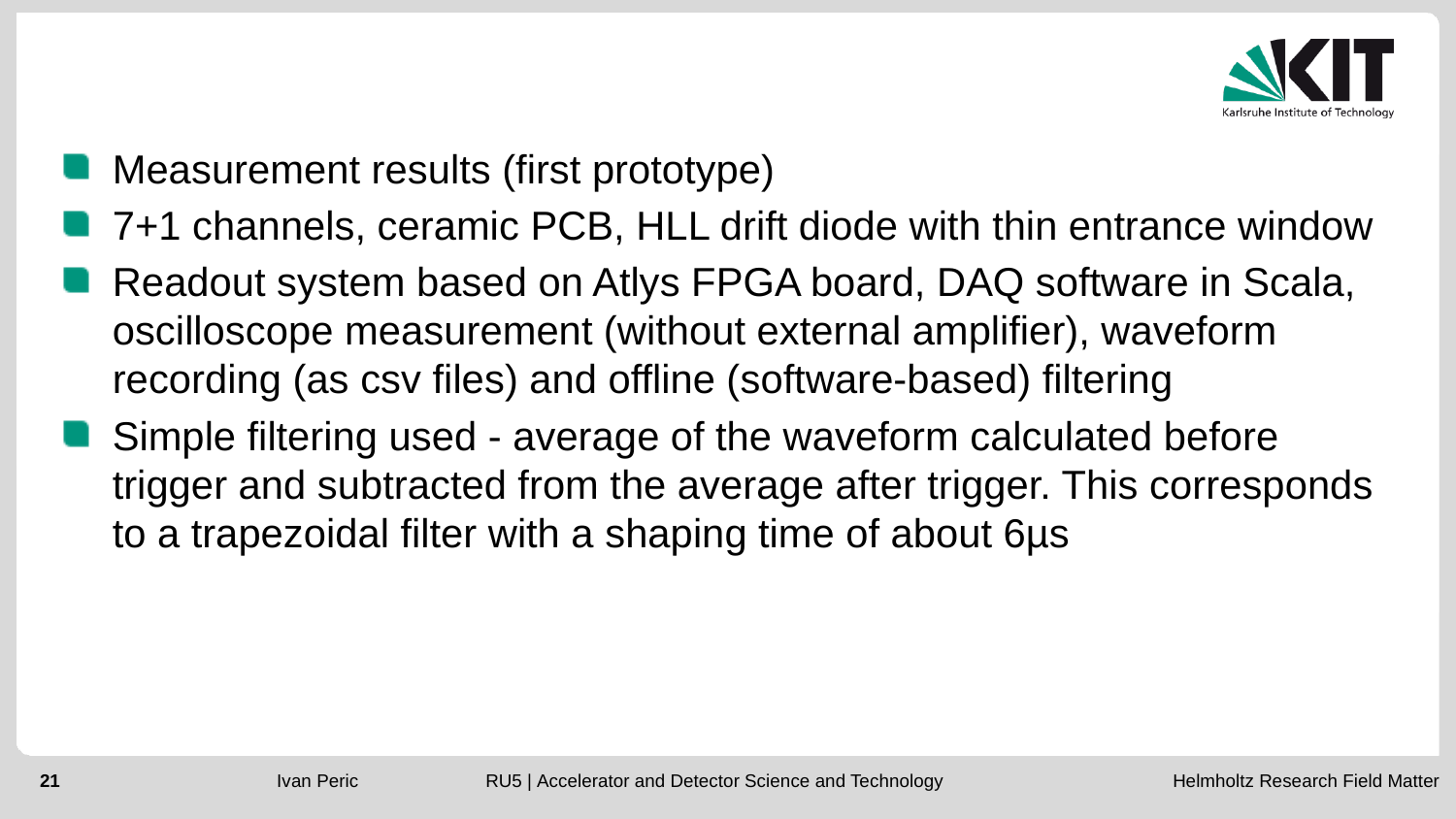

#
Measurement results (first prototype)
7+1 channels, ceramic PCB, HLL drift diode with thin entrance window
Readout system based on Atlys FPGA board, DAQ software in Scala, oscilloscope measurement (without external amplifier), waveform recording (as csv files) and offline (software-based) filtering
Simple filtering used - average of the waveform calculated before trigger and subtracted from the average after trigger. This corresponds to a trapezoidal filter with a shaping time of about 6µs
Ivan Peric                         RU5 | Accelerator and Detector Science and Technology	                                 Helmholtz Research Field Matter